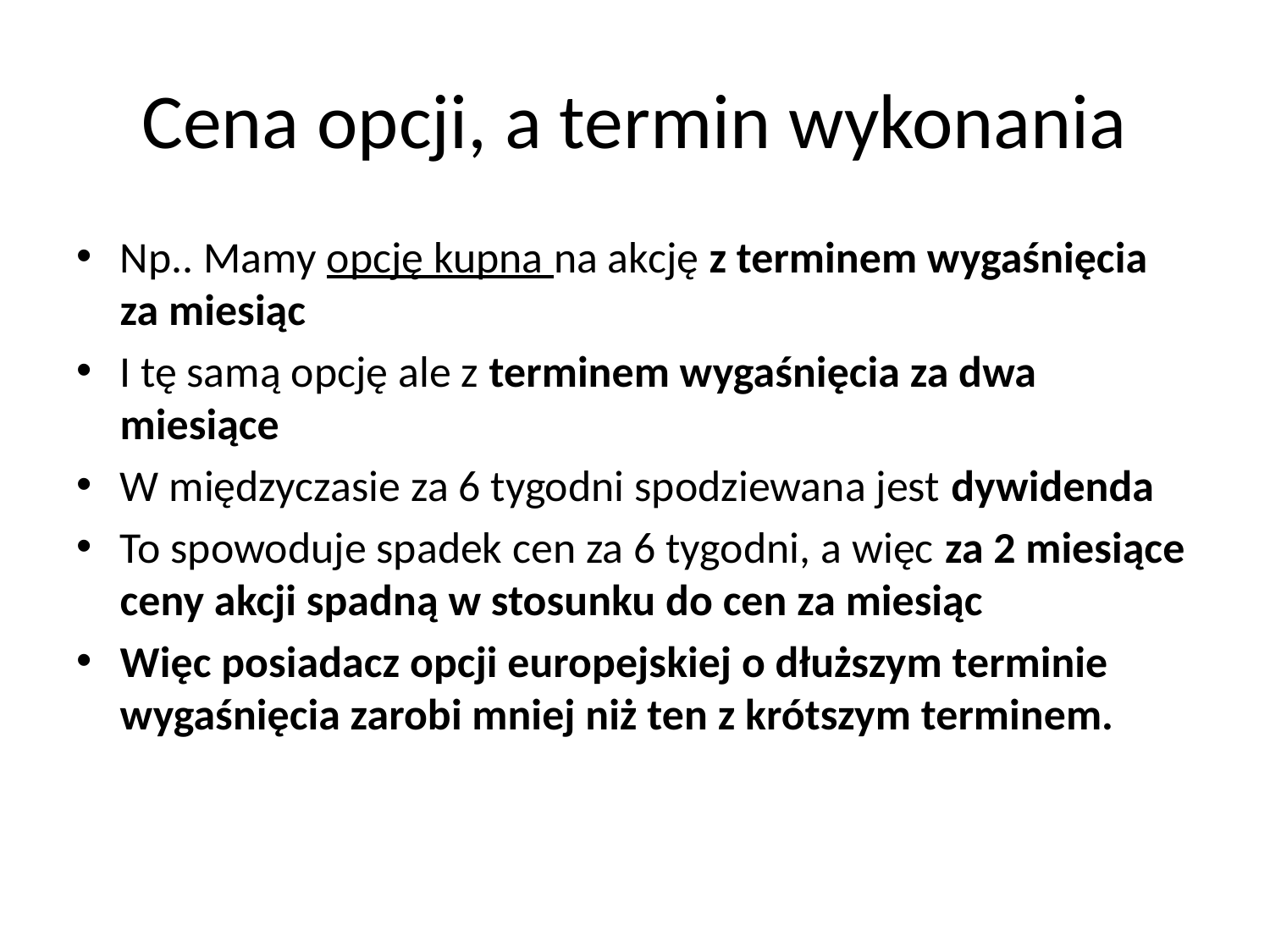

# Cena opcji, a termin wykonania
Np.. Mamy opcję kupna na akcję z terminem wygaśnięcia za miesiąc
I tę samą opcję ale z terminem wygaśnięcia za dwa miesiące
W międzyczasie za 6 tygodni spodziewana jest dywidenda
To spowoduje spadek cen za 6 tygodni, a więc za 2 miesiące ceny akcji spadną w stosunku do cen za miesiąc
Więc posiadacz opcji europejskiej o dłuższym terminie wygaśnięcia zarobi mniej niż ten z krótszym terminem.